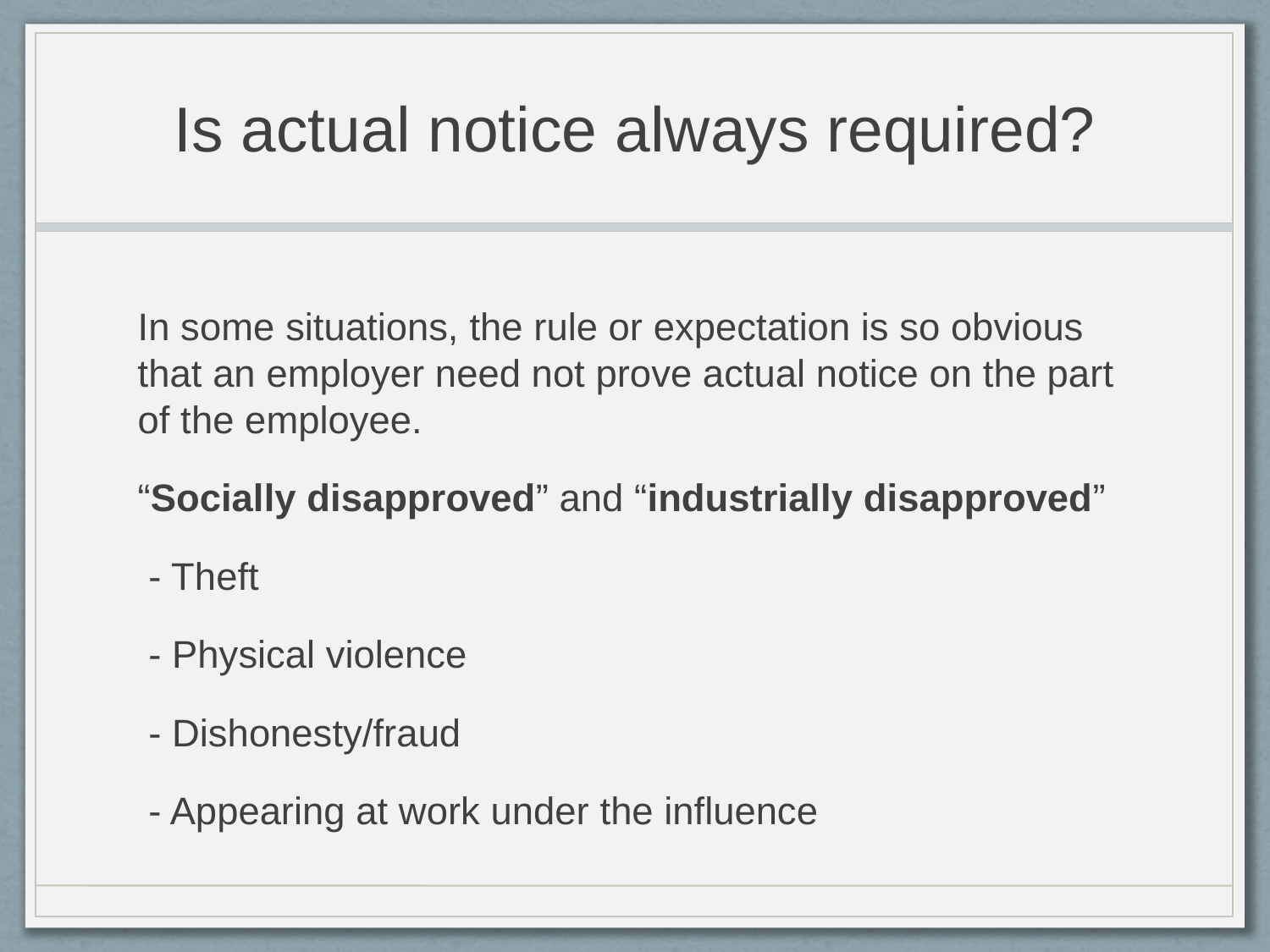

# Is actual notice always required?
In some situations, the rule or expectation is so obvious that an employer need not prove actual notice on the part of the employee.
“Socially disapproved” and “industrially disapproved”
 - Theft
 - Physical violence
 - Dishonesty/fraud
 - Appearing at work under the influence